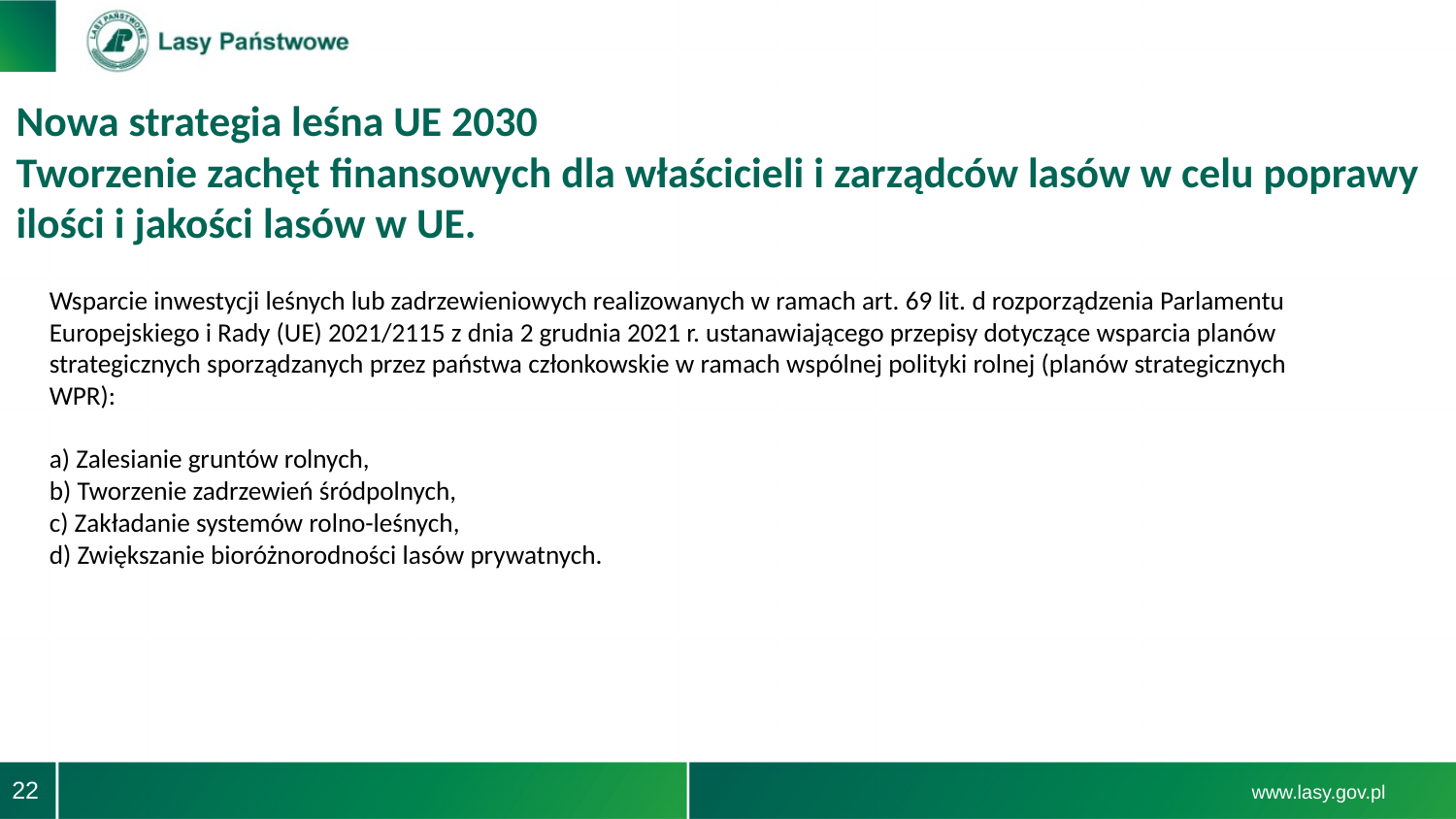

Nowa strategia leśna UE 2030
Tworzenie zachęt finansowych dla właścicieli i zarządców lasów w celu poprawy ilości i jakości lasów w UE.

Wsparcie inwestycji leśnych lub zadrzewieniowych realizowanych w ramach art. 69 lit. d rozporządzenia Parlamentu Europejskiego i Rady (UE) 2021/2115 z dnia 2 grudnia 2021 r. ustanawiającego przepisy dotyczące wsparcia planów strategicznych sporządzanych przez państwa członkowskie w ramach wspólnej polityki rolnej (planów strategicznych
WPR):

a) Zalesianie gruntów rolnych,
b) Tworzenie zadrzewień śródpolnych,
c) Zakładanie systemów rolno-leśnych,
d) Zwiększanie bioróżnorodności lasów prywatnych.